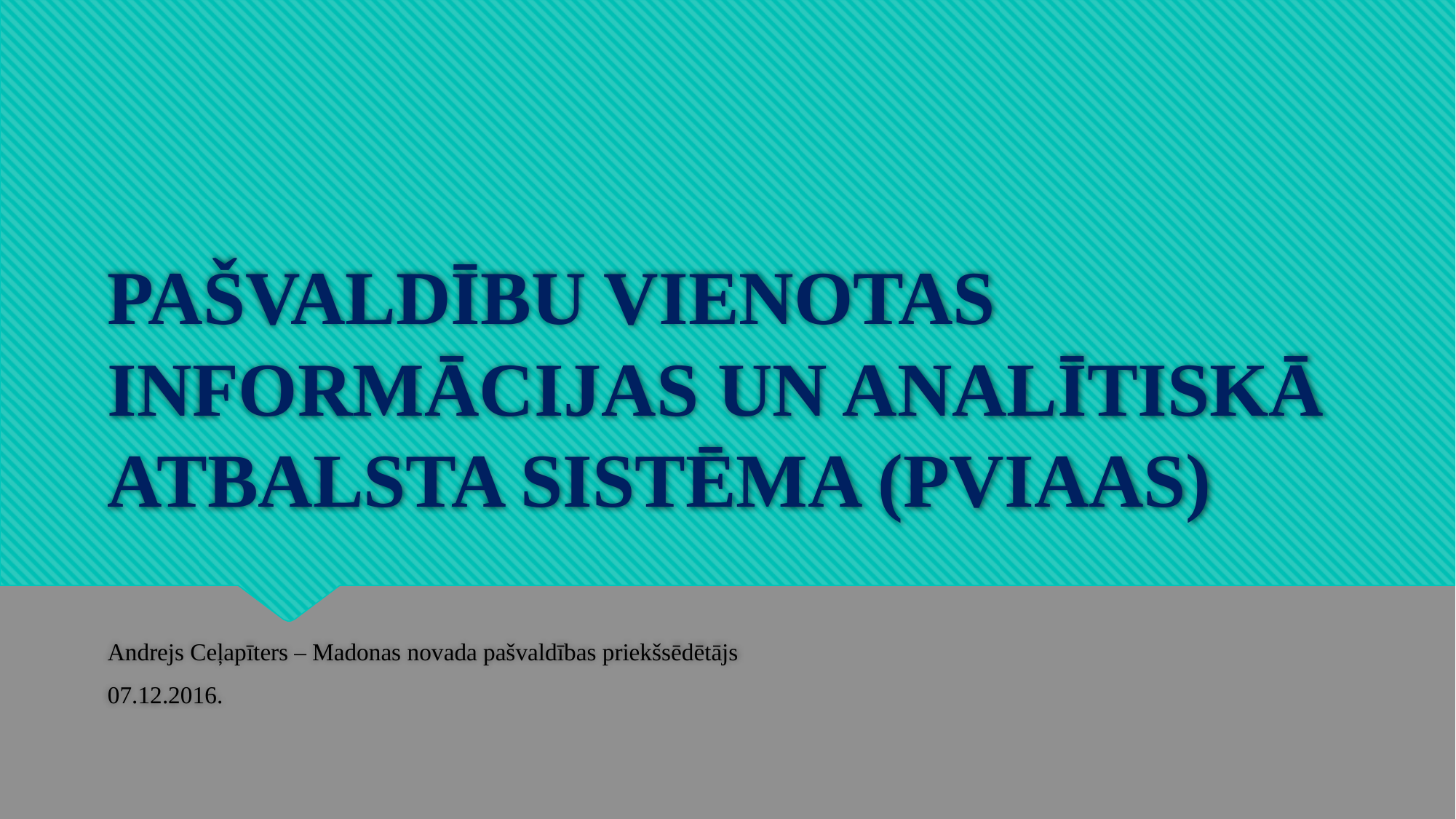

# PAŠVALDĪBU VIENOTAS INFORMĀCIJAS UN ANALĪTISKĀ ATBALSTA SISTĒMA (PVIAAS)
Andrejs Ceļapīters – Madonas novada pašvaldības priekšsēdētājs
07.12.2016.